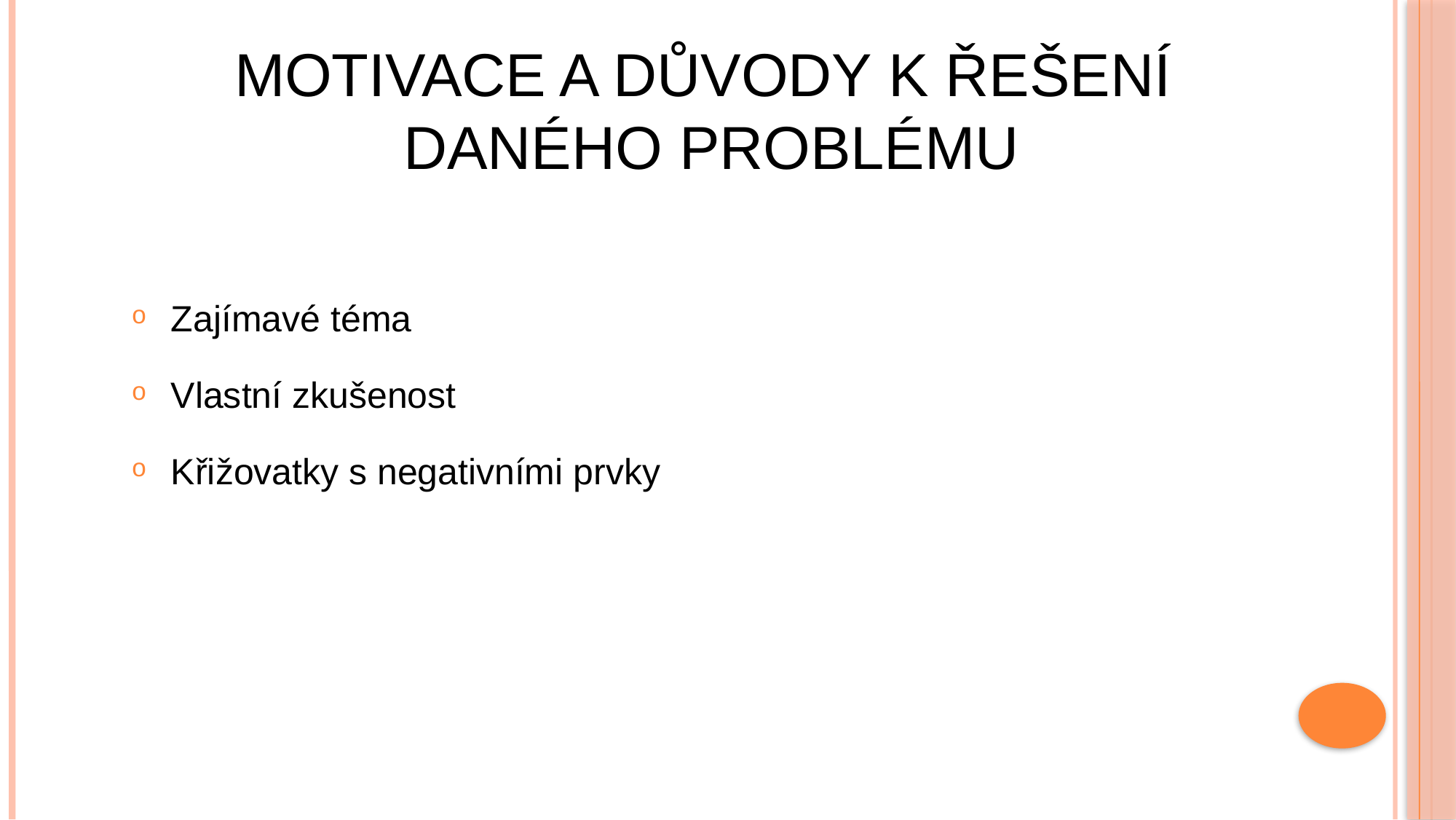

# Motivace a důvody k řešení daného problému
Zajímavé téma
Vlastní zkušenost
Křižovatky s negativními prvky